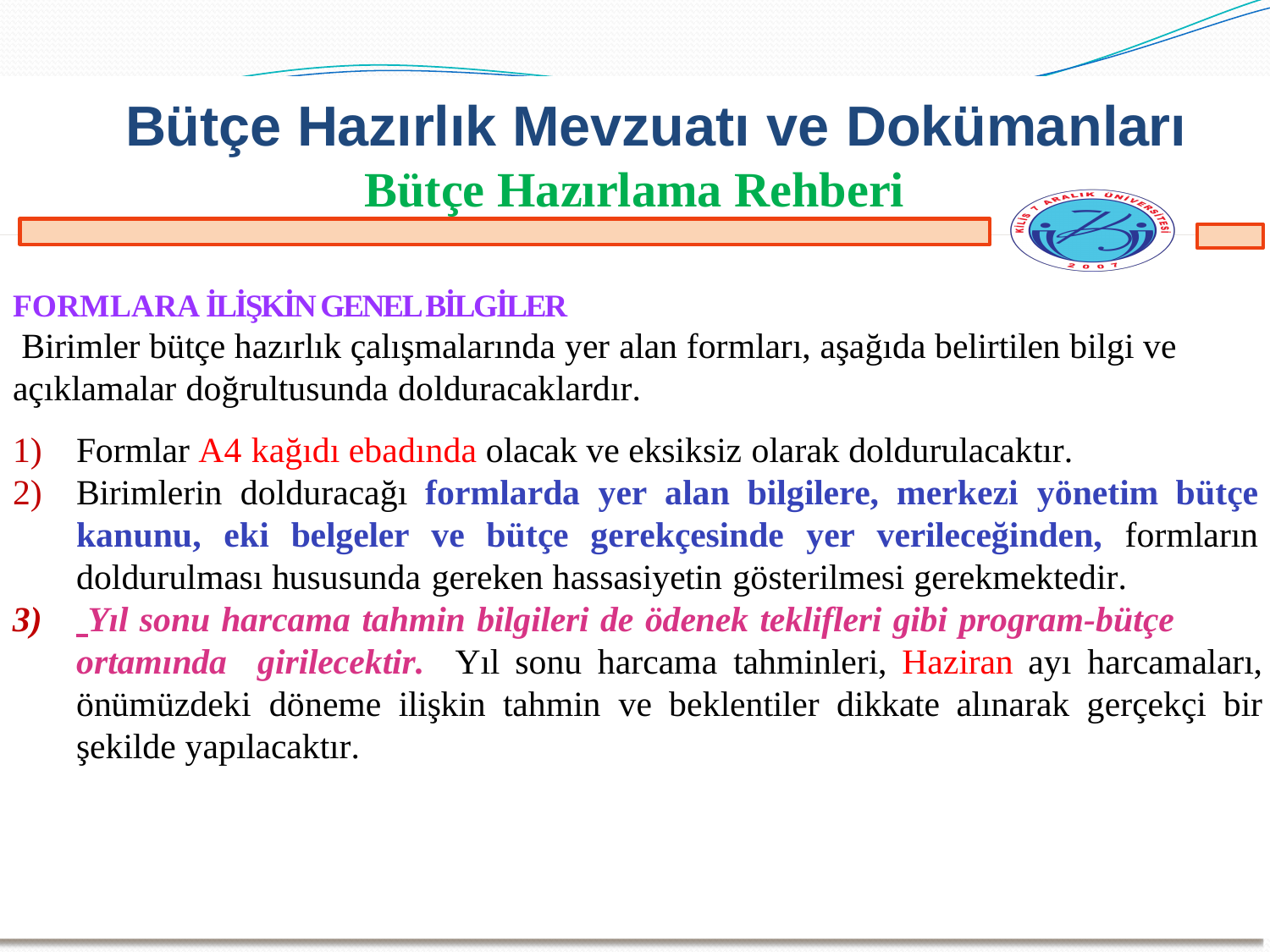

Bütçe Hazırlık Mevzuatı ve Dokümanları
Bütçe Hazırlama Rehberi

FORMLARA İLİŞKİN GENEL BİLGİLER
 Birimler bütçe hazırlık çalışmalarında yer alan formları, aşağıda belirtilen bilgi ve
açıklamalar doğrultusunda dolduracaklardır.
Formlar A4 kağıdı ebadında olacak ve eksiksiz olarak doldurulacaktır.
Birimlerin dolduracağı formlarda yer alan bilgilere, merkezi yönetim bütçe kanunu, eki belgeler ve bütçe gerekçesinde yer verileceğinden, formların doldurulması hususunda gereken hassasiyetin gösterilmesi gerekmektedir.
3)	 Yıl sonu harcama tahmin bilgileri de ödenek teklifleri gibi program-bütçe         ortamında  girilecektir.  Yıl sonu harcama tahminleri, Haziran ayı harcamaları, önümüzdeki döneme ilişkin tahmin ve beklentiler dikkate alınarak gerçekçi bir şekilde yapılacaktır.